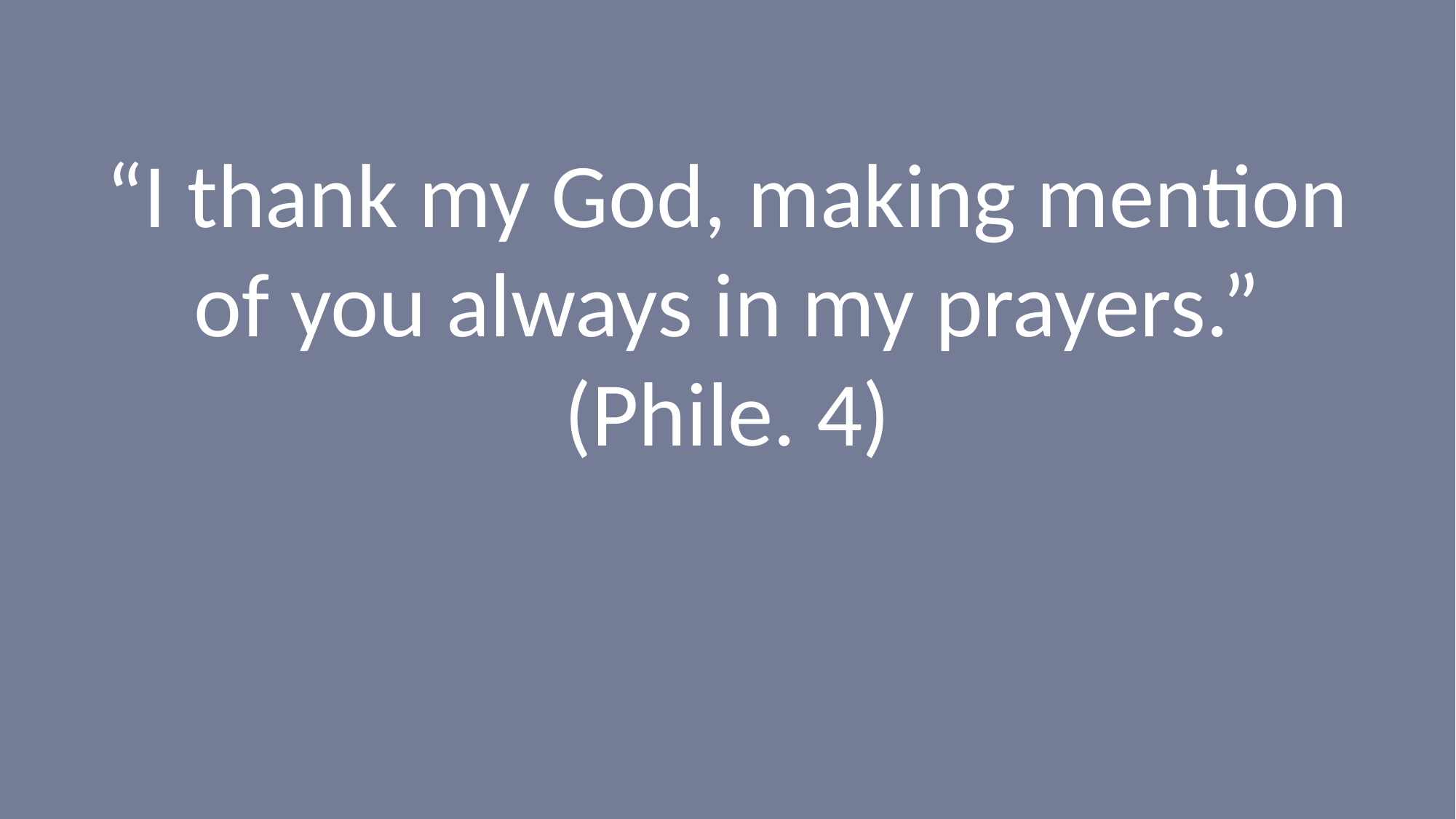

“I thank my God, making mention of you always in my prayers.”
(Phile. 4)